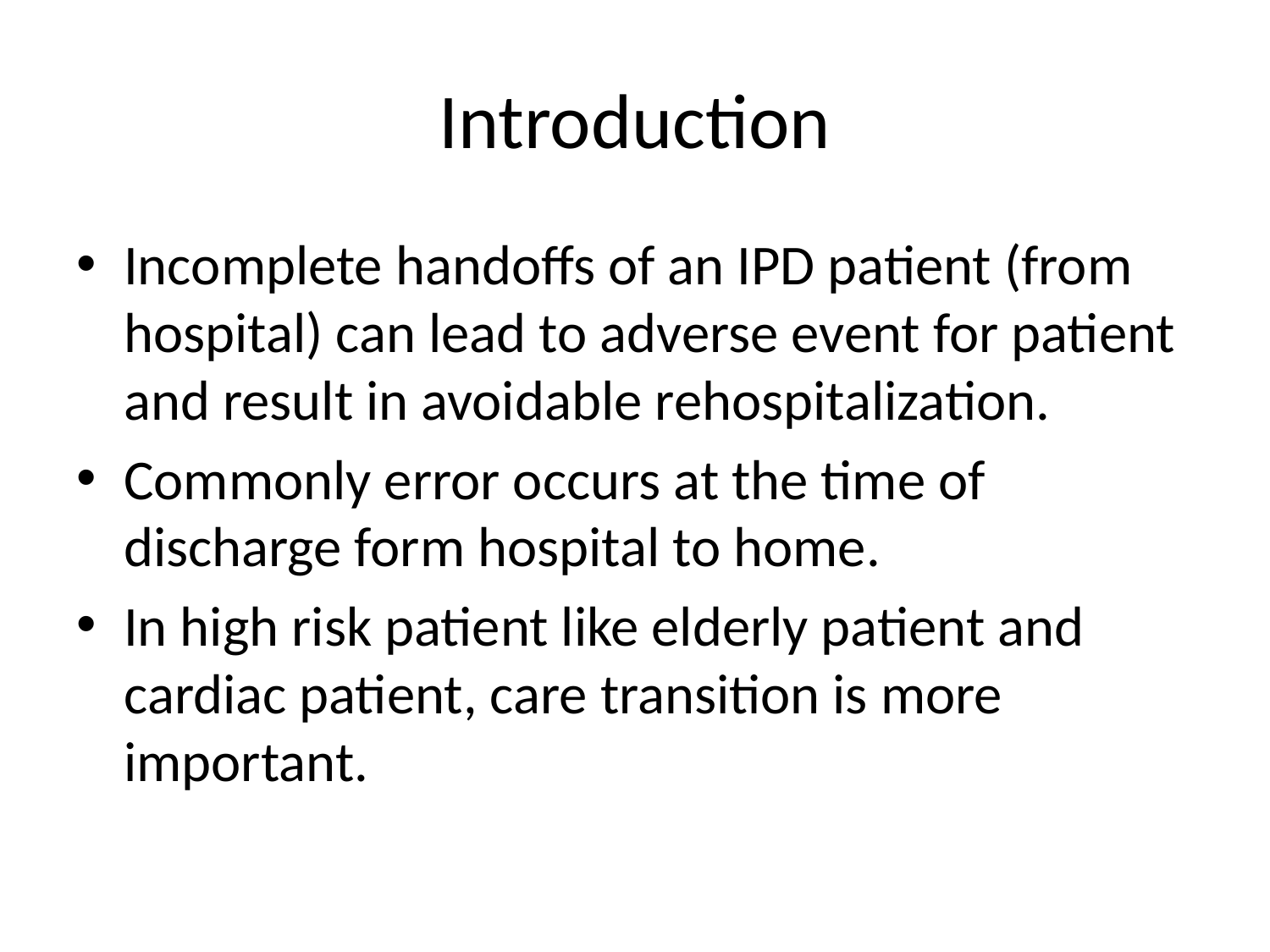

# Introduction
Incomplete handoffs of an IPD patient (from hospital) can lead to adverse event for patient and result in avoidable rehospitalization.
Commonly error occurs at the time of discharge form hospital to home.
In high risk patient like elderly patient and cardiac patient, care transition is more important.